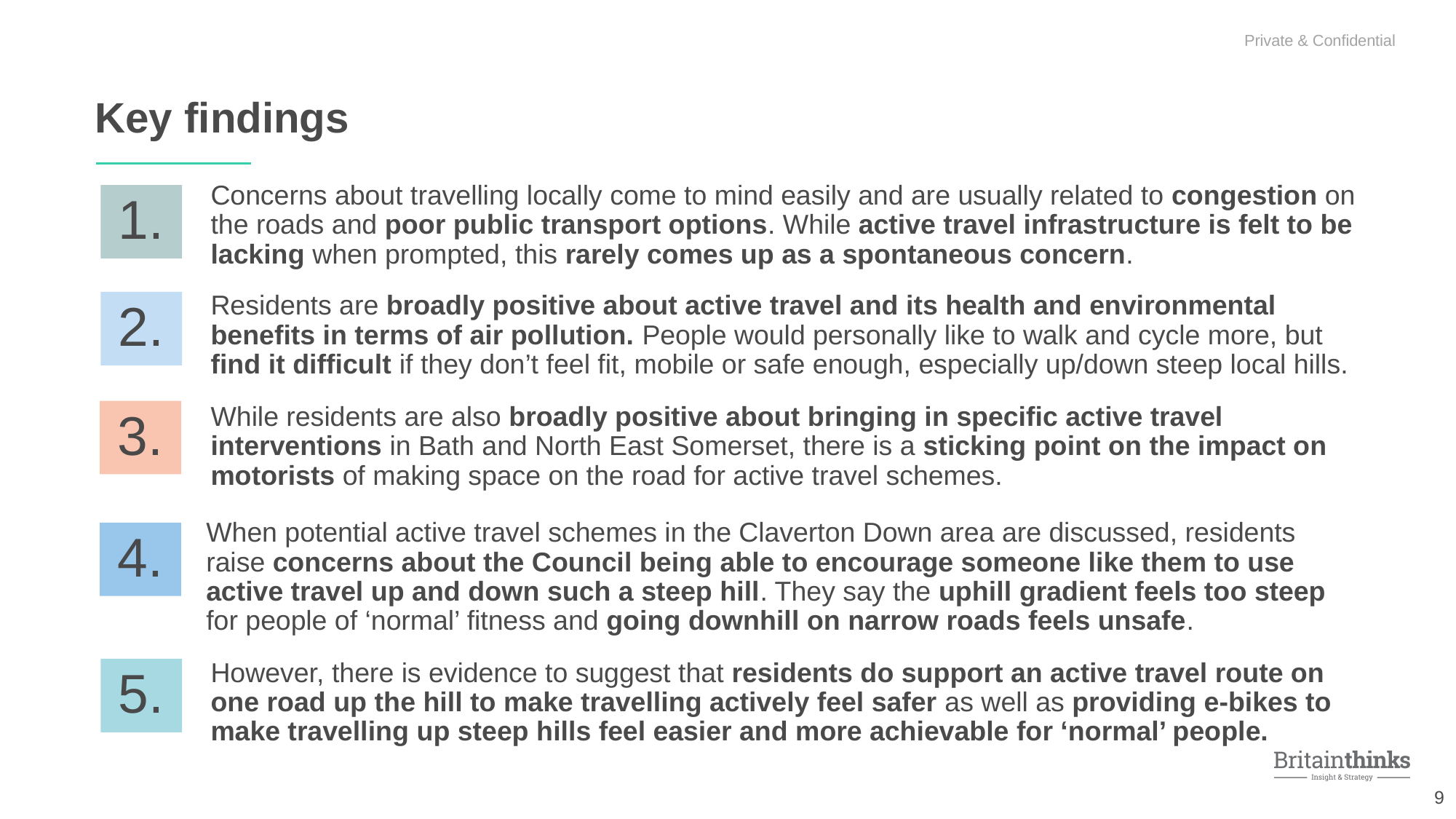

Key findings
1.
Concerns about travelling locally come to mind easily and are usually related to congestion on the roads and poor public transport options. While active travel infrastructure is felt to be lacking when prompted, this rarely comes up as a spontaneous concern.
Residents are broadly positive about active travel and its health and environmental benefits in terms of air pollution. People would personally like to walk and cycle more, but find it difficult if they don’t feel fit, mobile or safe enough, especially up/down steep local hills.
2.
While residents are also broadly positive about bringing in specific active travel interventions in Bath and North East Somerset, there is a sticking point on the impact on motorists of making space on the road for active travel schemes.
3.
When potential active travel schemes in the Claverton Down area are discussed, residents raise concerns about the Council being able to encourage someone like them to use active travel up and down such a steep hill. They say the uphill gradient feels too steep for people of ‘normal’ fitness and going downhill on narrow roads feels unsafe.
4.
5.
However, there is evidence to suggest that residents do support an active travel route on one road up the hill to make travelling actively feel safer as well as providing e-bikes to make travelling up steep hills feel easier and more achievable for ‘normal’ people.